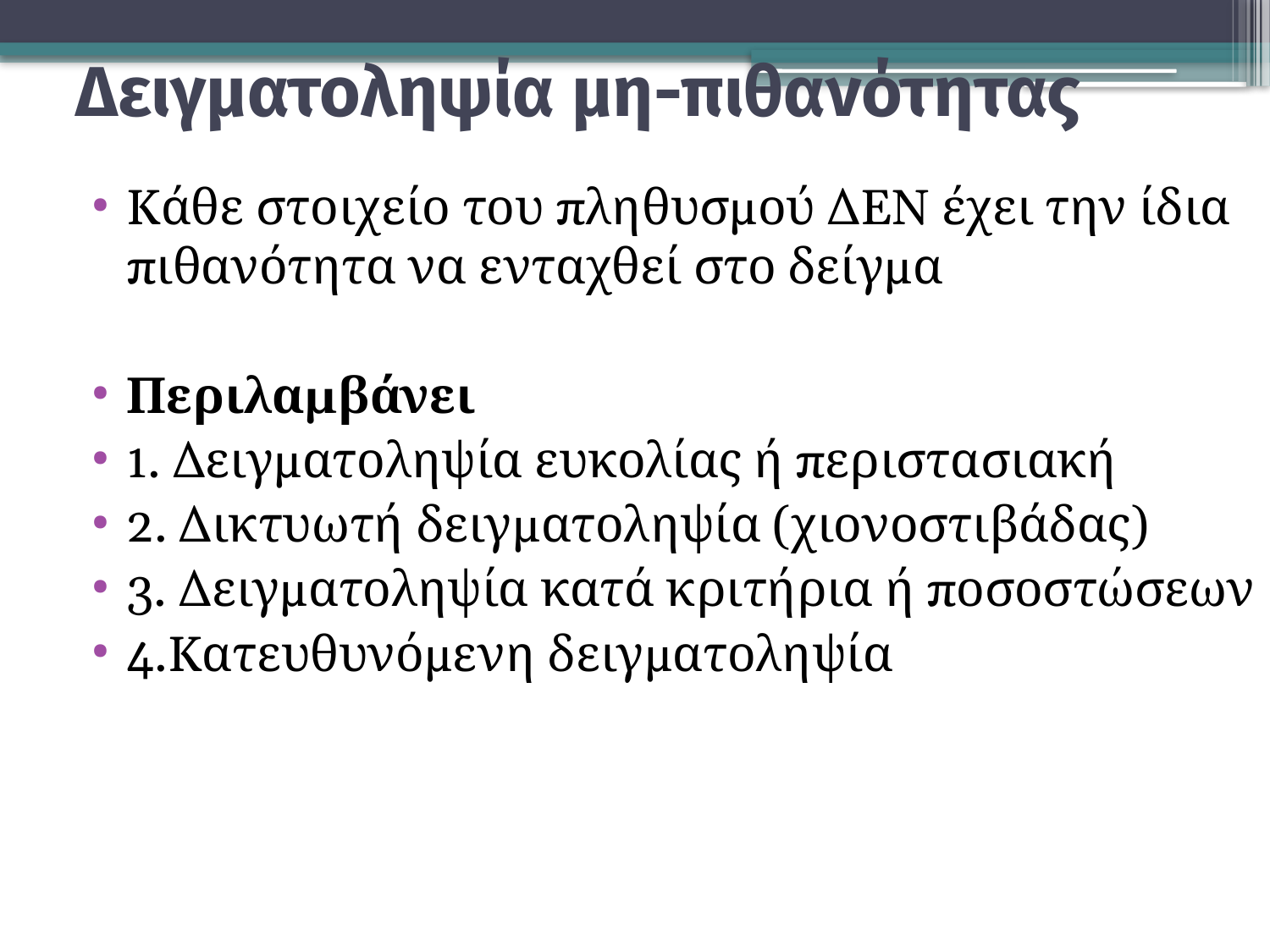

# Δειγματοληψία μη-πιθανότητας
Κάθε στοιχείο του πληθυσμού ΔΕΝ έχει την ίδια πιθανότητα να ενταχθεί στο δείγμα

Περιλαμβάνει
1. Δειγματοληψία ευκολίας ή περιστασιακή
2. Δικτυωτή δειγματοληψία (χιονοστιβάδας)
3. Δειγματοληψία κατά κριτήρια ή ποσοστώσεων
4.Κατευθυνόμενη δειγματοληψία